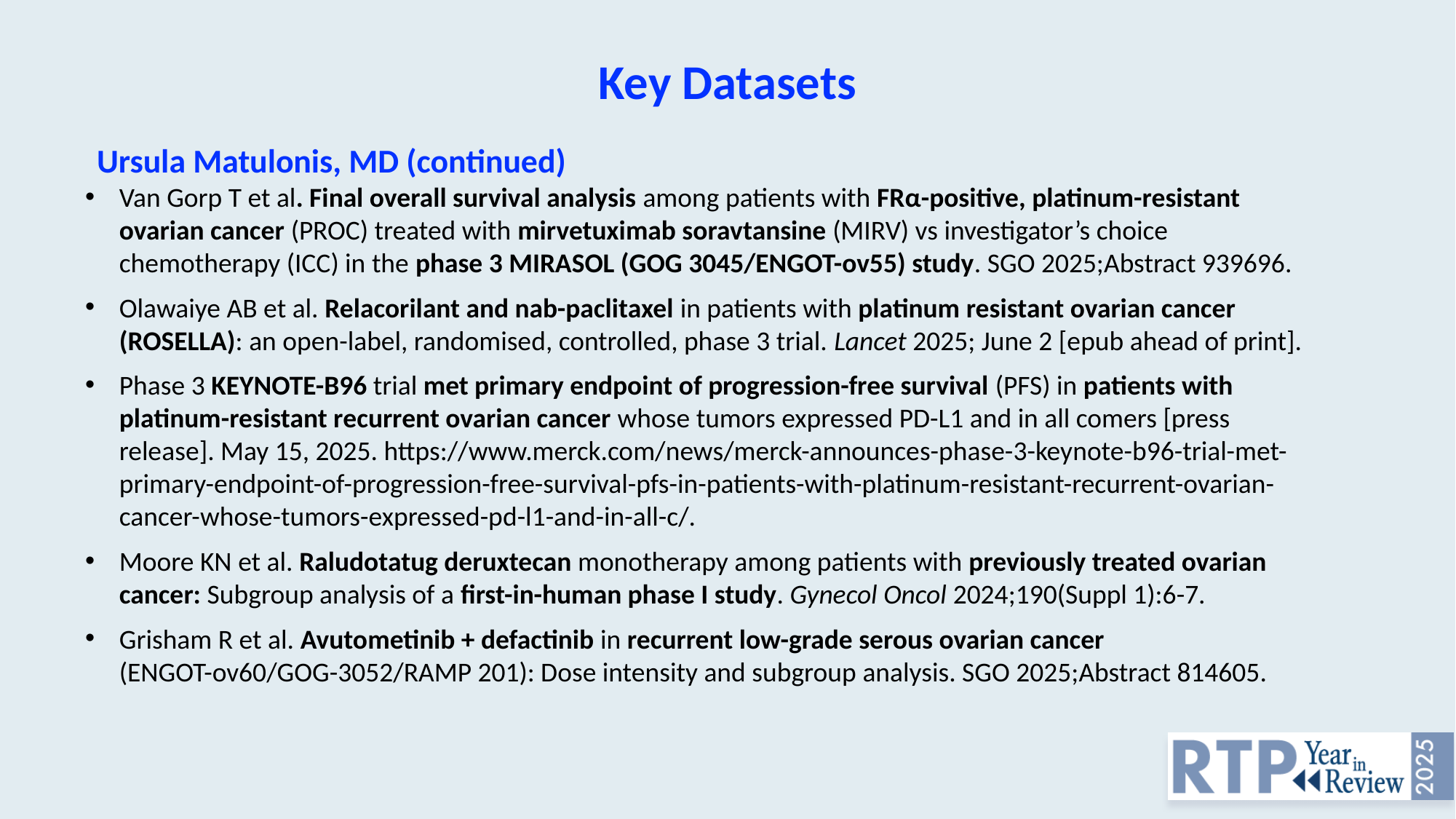

Key Datasets
Ursula Matulonis, MD (continued)
Van Gorp T et al. Final overall survival analysis among patients with FRα-positive, platinum-resistant ovarian cancer (PROC) treated with mirvetuximab soravtansine (MIRV) vs investigator’s choice chemotherapy (ICC) in the phase 3 MIRASOL (GOG 3045/ENGOT-ov55) study. SGO 2025;Abstract 939696.
Olawaiye AB et al. Relacorilant and nab-paclitaxel in patients with platinum resistant ovarian cancer (ROSELLA): an open-label, randomised, controlled, phase 3 trial. Lancet 2025; June 2 [epub ahead of print].
Phase 3 KEYNOTE-B96 trial met primary endpoint of progression-free survival (PFS) in patients with platinum-resistant recurrent ovarian cancer whose tumors expressed PD-L1 and in all comers [press release]. May 15, 2025. https://www.merck.com/news/merck-announces-phase-3-keynote-b96-trial-met-primary-endpoint-of-progression-free-survival-pfs-in-patients-with-platinum-resistant-recurrent-ovarian-cancer-whose-tumors-expressed-pd-l1-and-in-all-c/.
Moore KN et al. Raludotatug deruxtecan monotherapy among patients with previously treated ovarian cancer: Subgroup analysis of a first-in-human phase I study. Gynecol Oncol 2024;190(Suppl 1):6-7.
Grisham R et al. Avutometinib + defactinib in recurrent low-grade serous ovarian cancer (ENGOT-ov60/GOG-3052/RAMP 201): Dose intensity and subgroup analysis. SGO 2025;Abstract 814605.